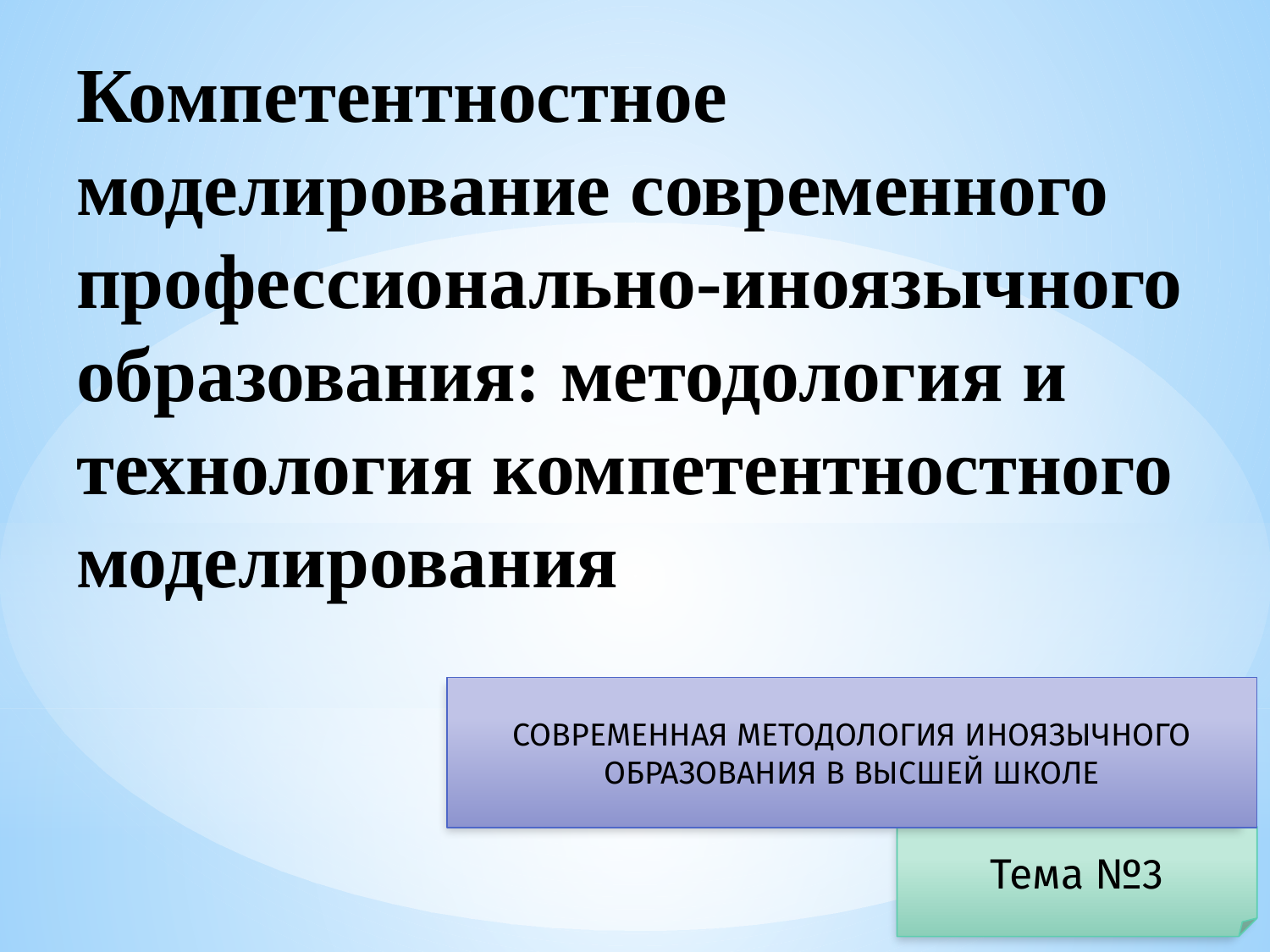

# Компетентностное моделирование современного профессионально-иноязычного образования: методология и технология компетентностного моделирования
СОВРЕМЕННАЯ МЕТОДОЛОГИЯ ИНОЯЗЫЧНОГО ОБРАЗОВАНИЯ В ВЫСШЕЙ ШКОЛЕ
Тема №3